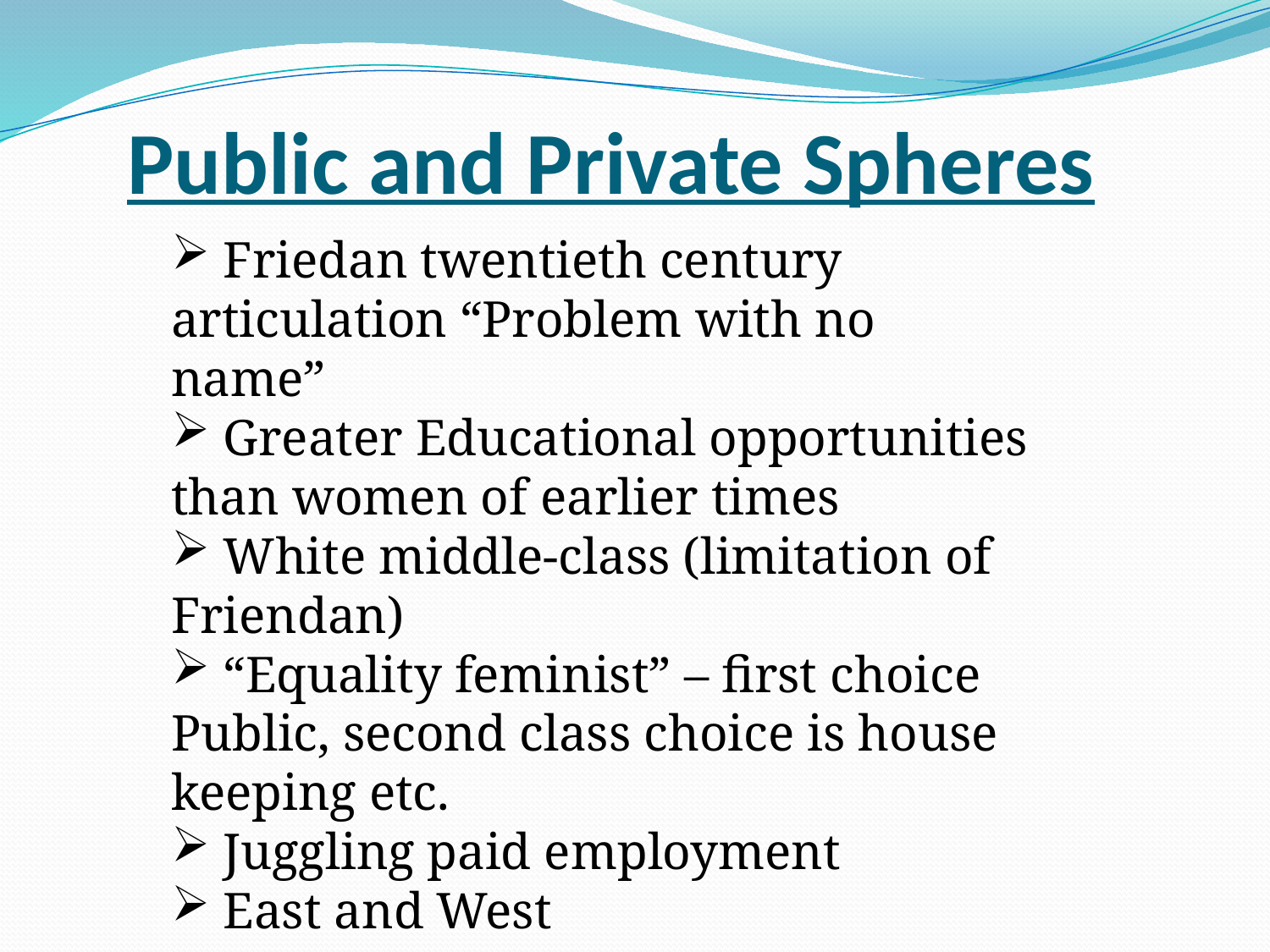

# Public and Private Spheres
 Friedan twentieth century articulation “Problem with no name”
 Greater Educational opportunities than women of earlier times
 White middle-class (limitation of Friendan)
 “Equality feminist” – first choice Public, second class choice is house keeping etc.
 Juggling paid employment
 East and West